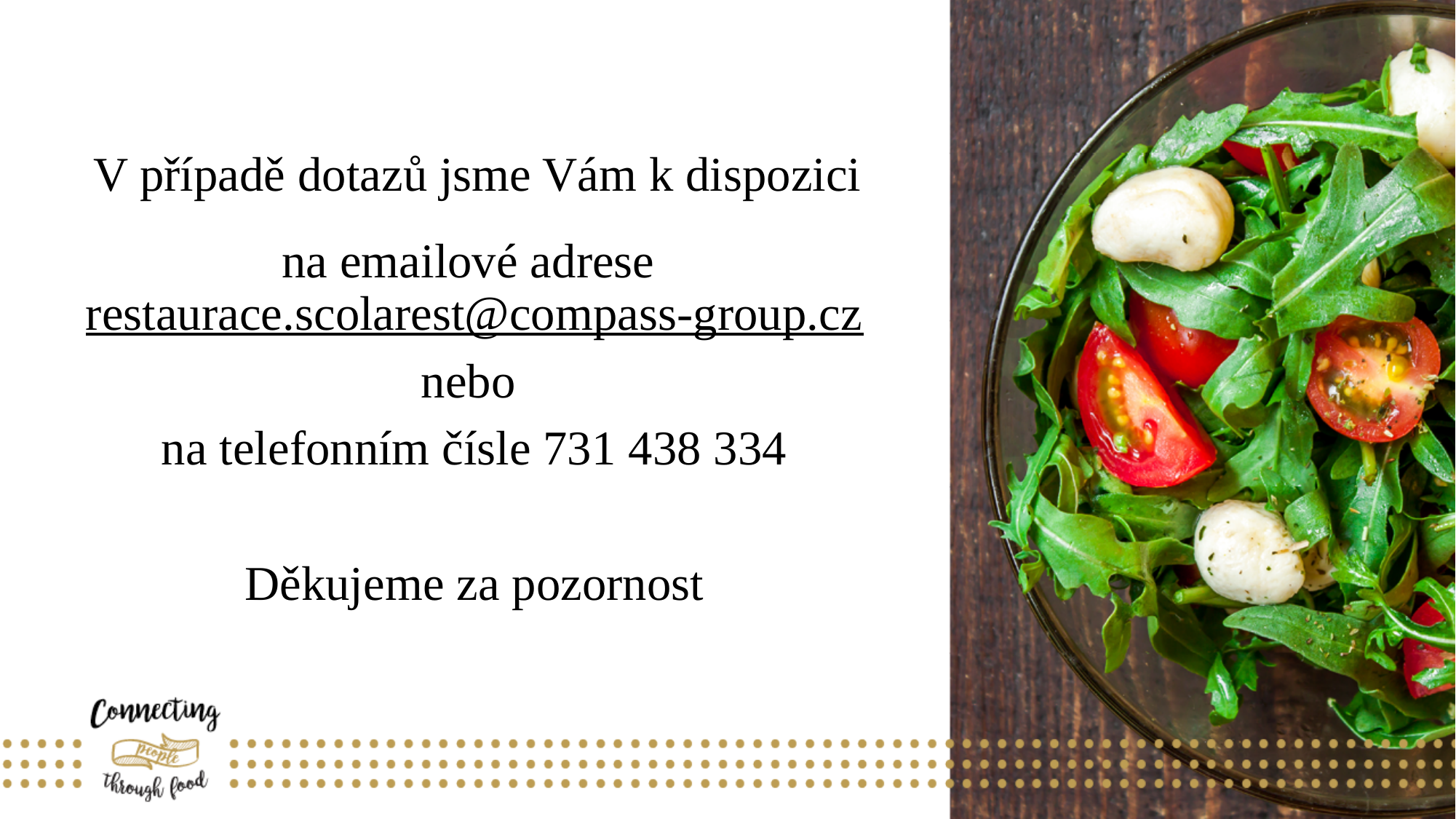

# V případě dotazů jsme Vám k dispozici
na emailové adrese restaurace.scolarest@compass-group.cz
nebo
na telefonním čísle 731 438 334

Děkujeme za pozornost